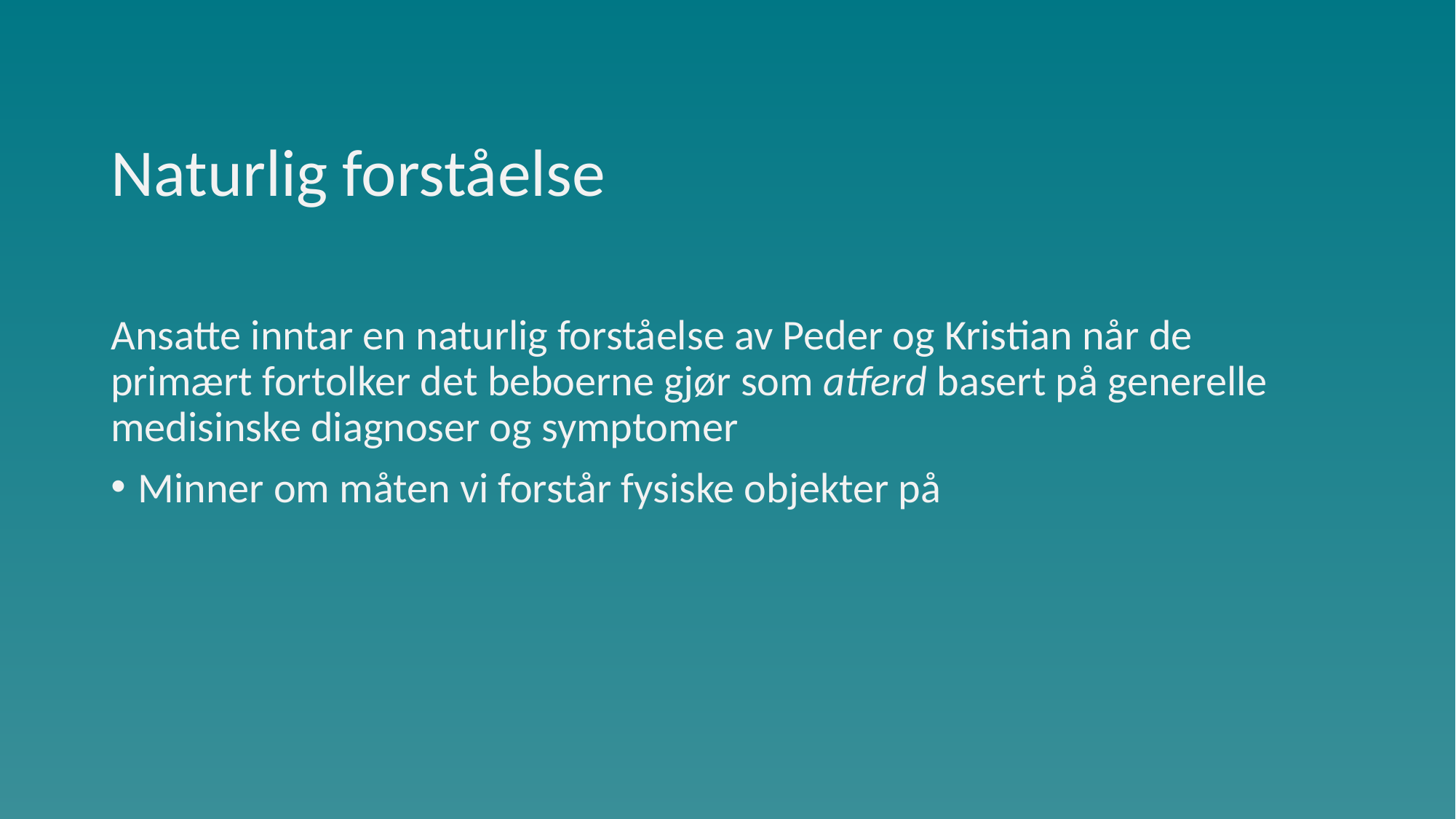

# Naturlig forståelse
Ansatte inntar en naturlig forståelse av Peder og Kristian når de primært fortolker det beboerne gjør som atferd basert på generelle medisinske diagnoser og symptomer
Minner om måten vi forstår fysiske objekter på